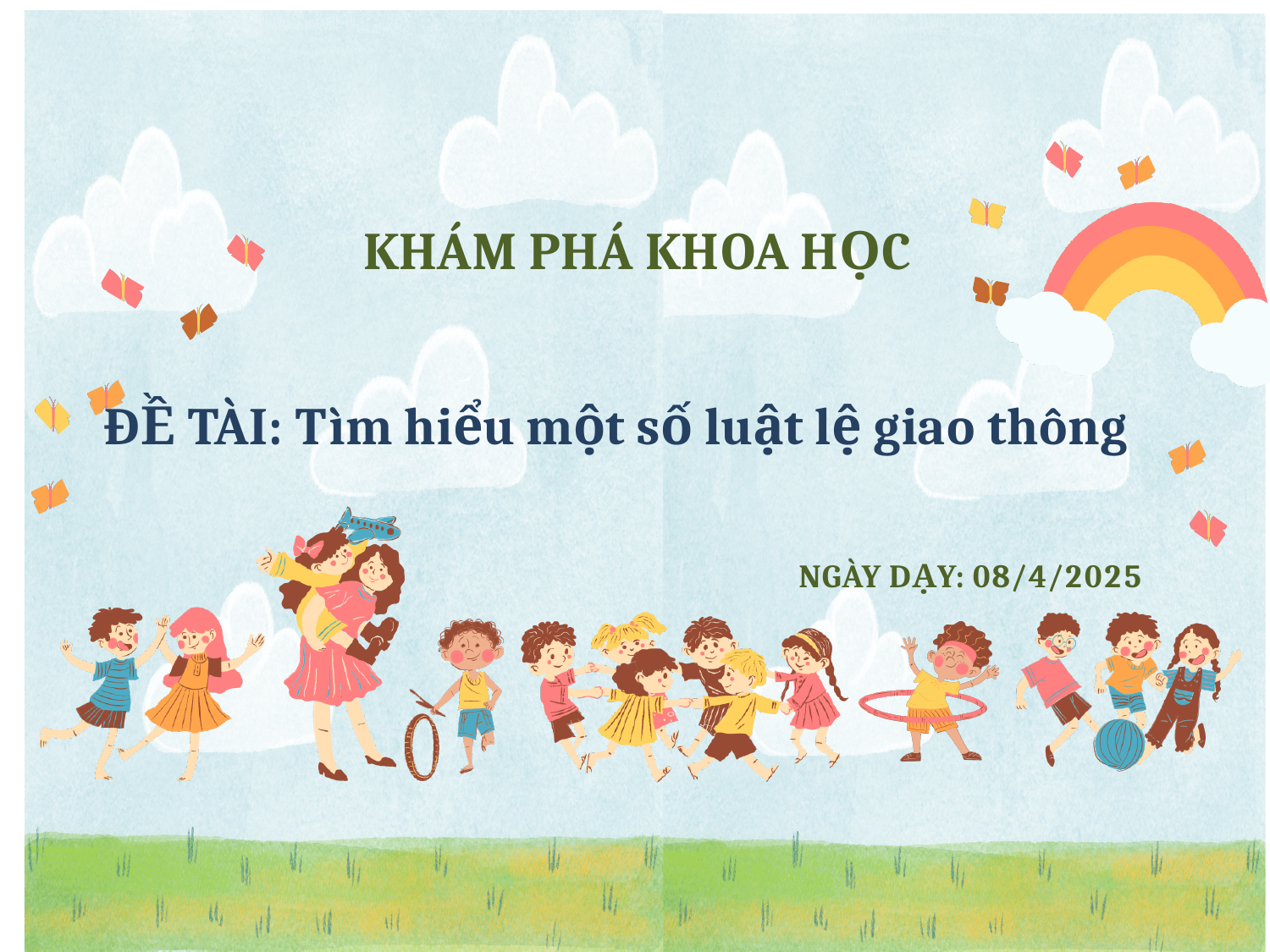

KHÁM PHÁ KHOA HỌC

ĐỀ TÀI: Tìm hiểu một số luật lệ giao thông

NGÀY DẠY: 08/4/2025